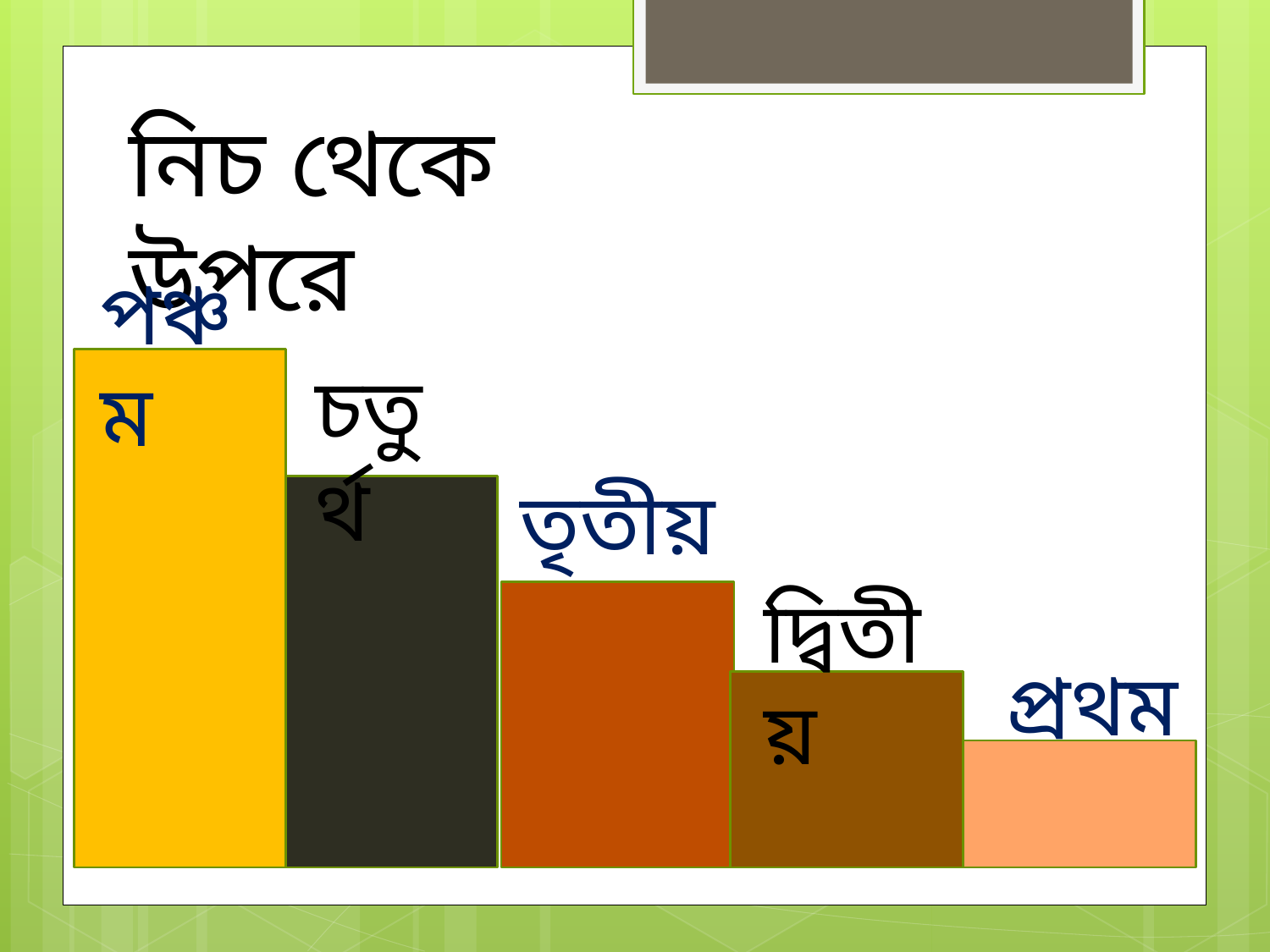

নিচ থেকে উপরে
পঞ্চম
চতুর্থ

তৃতীয়
দ্বিতীয়
প্রথম